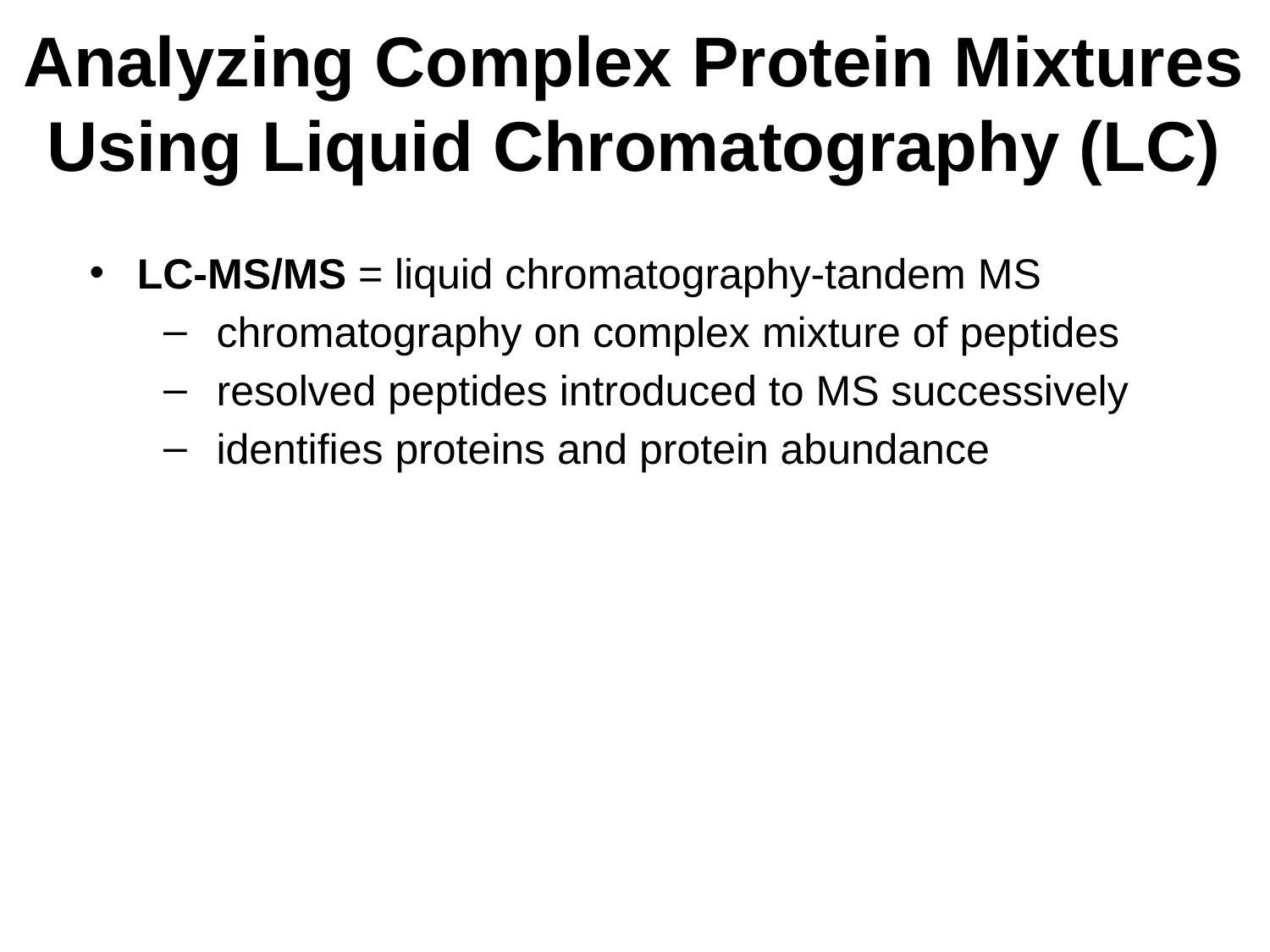

# Analyzing Complex Protein Mixtures Using Liquid Chromatography (LC)
LC-MS/MS = liquid chromatography-tandem MS
chromatography on complex mixture of peptides
resolved peptides introduced to MS successively
identifies proteins and protein abundance